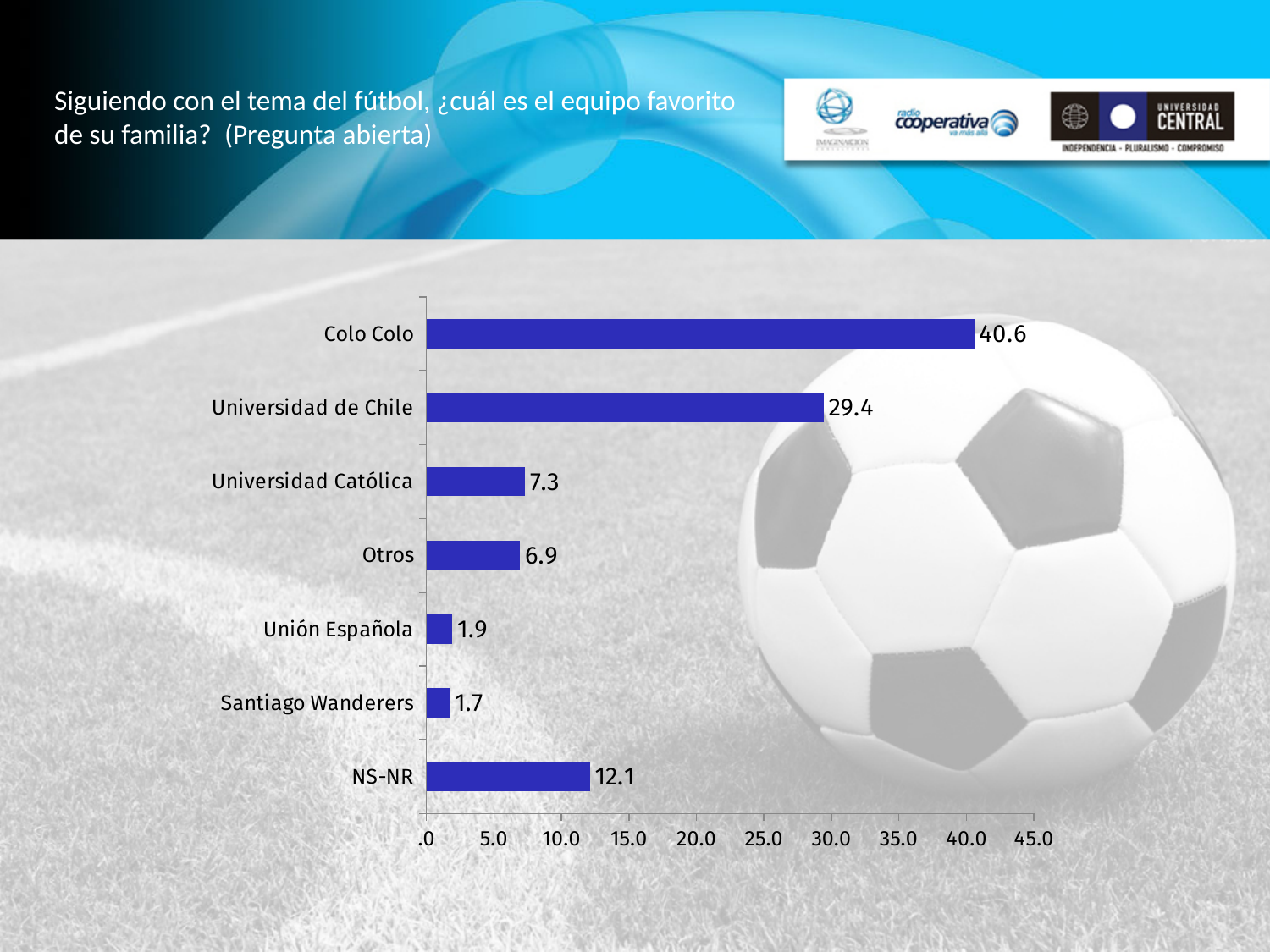

Siguiendo con el tema del fútbol, ¿cuál es el equipo favorito de su familia?  (Pregunta abierta)

### Chart

| Category |  |
|---|---|
| NS-NR | 12.115384615384615 |
|  Santiago Wanderers | 1.7307692307692308 |
|  Unión Española | 1.9230769230769231 |
|  Otros | 6.923076923076923 |
|  Universidad Católica | 7.307692307692308 |
|  Universidad de Chile | 29.423076923076923 |
|  Colo Colo | 40.57692307692308 |